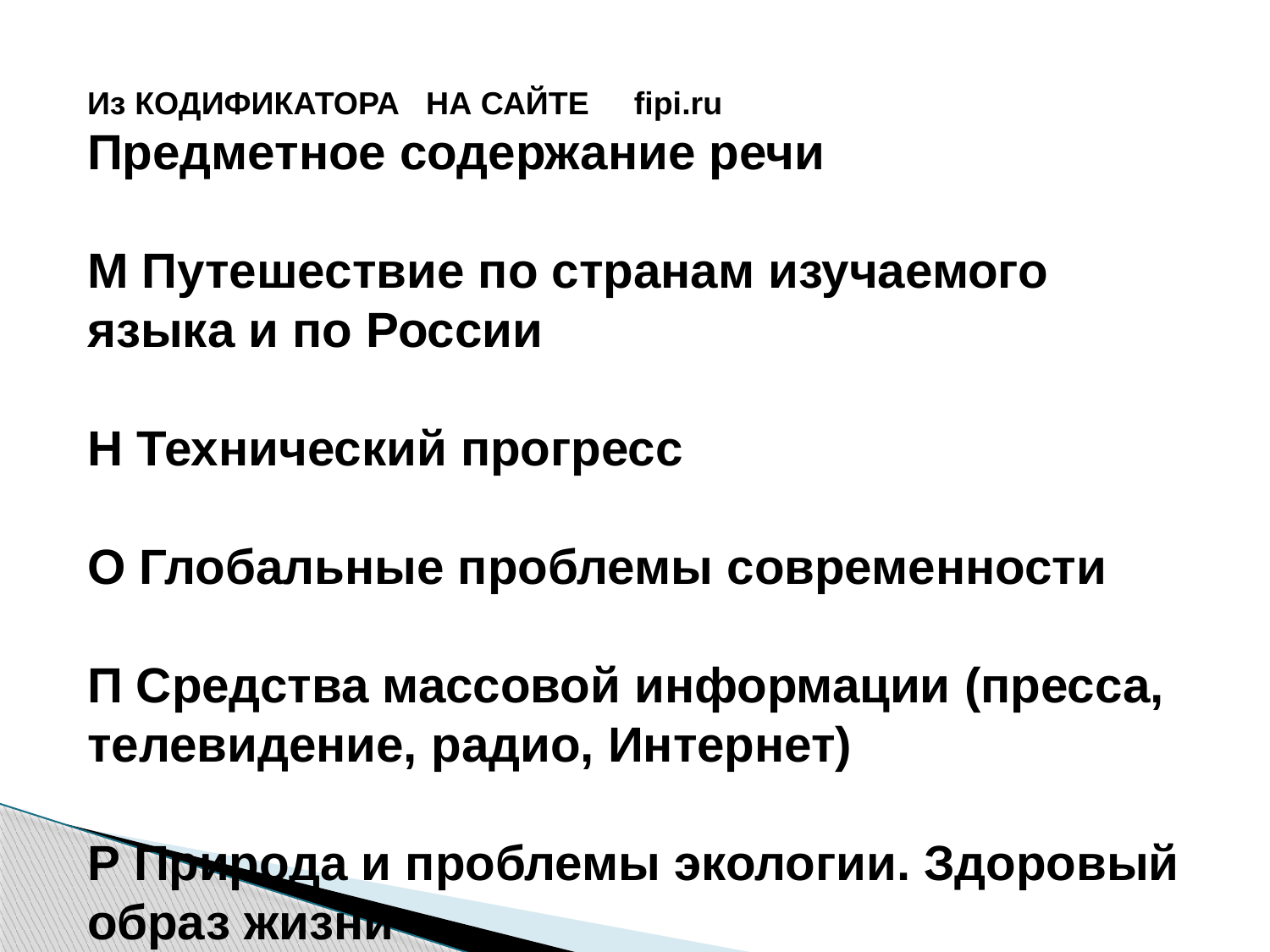

Из КОДИФИКАТОРА   НА САЙТЕ     fipi.ru
Предметное содержание речи

М Путешествие по странам изучаемого языка и по России

Н Технический прогресс

О Глобальные проблемы современности

П Средства массовой информации (пресса, телевидение, радио, Интернет)

Р Природа и проблемы экологии. Здоровый образ жизни